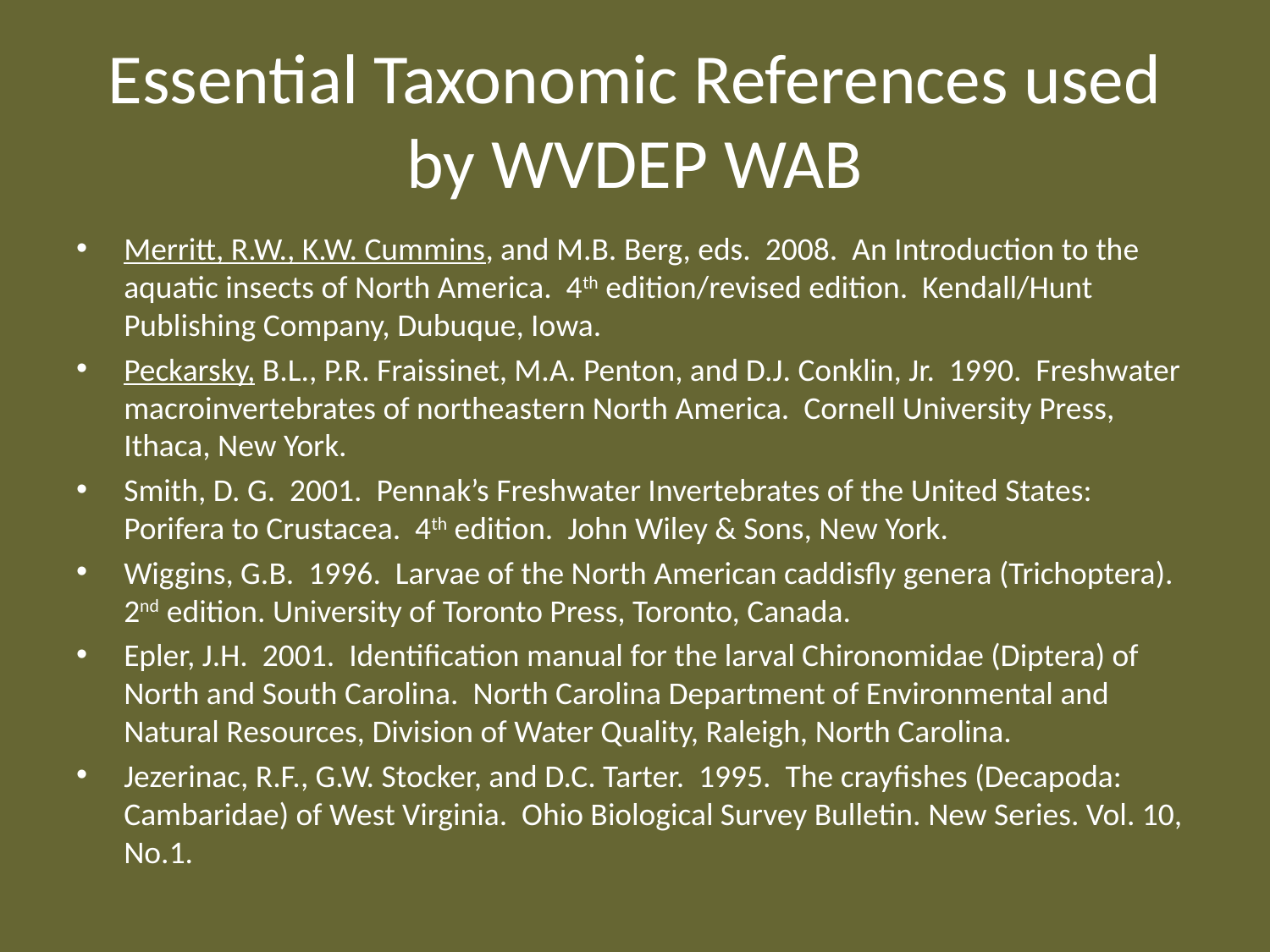

# Essential Taxonomic References used by WVDEP WAB
Merritt, R.W., K.W. Cummins, and M.B. Berg, eds.  2008.  An Introduction to the aquatic insects of North America.  4th edition/revised edition.  Kendall/Hunt Publishing Company, Dubuque, Iowa.
Peckarsky, B.L., P.R. Fraissinet, M.A. Penton, and D.J. Conklin, Jr.  1990.  Freshwater macroinvertebrates of northeastern North America.  Cornell University Press, Ithaca, New York.
Smith, D. G.  2001.  Pennak’s Freshwater Invertebrates of the United States: Porifera to Crustacea.  4th edition.  John Wiley & Sons, New York.
Wiggins, G.B.  1996.  Larvae of the North American caddisfly genera (Trichoptera).  2nd edition. University of Toronto Press, Toronto, Canada.
Epler, J.H.  2001.  Identification manual for the larval Chironomidae (Diptera) of North and South Carolina.  North Carolina Department of Environmental and Natural Resources, Division of Water Quality, Raleigh, North Carolina.
Jezerinac, R.F., G.W. Stocker, and D.C. Tarter.  1995.  The crayfishes (Decapoda: Cambaridae) of West Virginia.  Ohio Biological Survey Bulletin. New Series. Vol. 10, No.1.